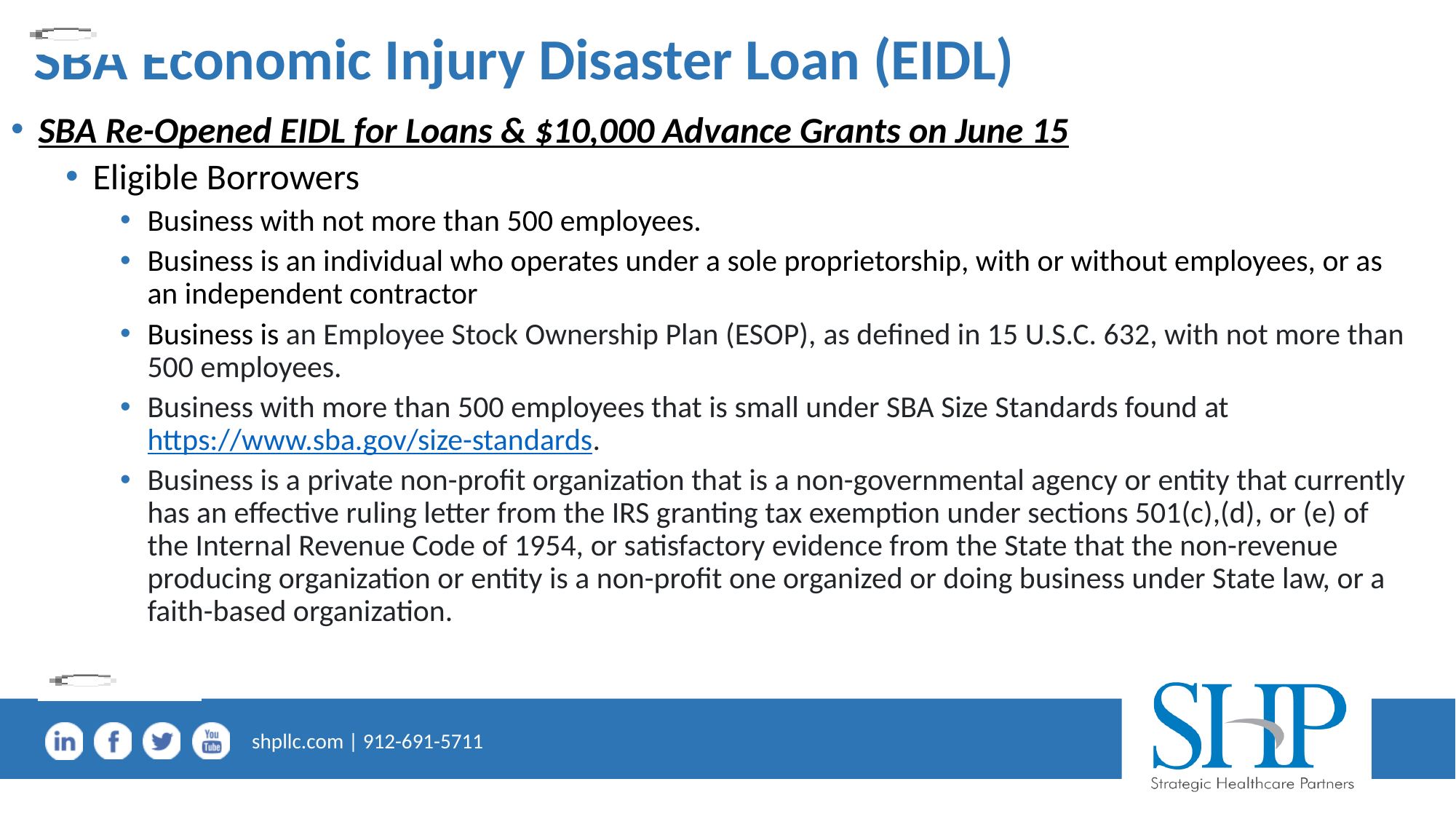

# SBA Economic Injury Disaster Loan (EIDL)
SBA Re-Opened EIDL for Loans & $10,000 Advance Grants on June 15
Eligible Borrowers
Business with not more than 500 employees.
Business is an individual who operates under a sole proprietorship, with or without employees, or as an independent contractor
Business is an Employee Stock Ownership Plan (ESOP), as defined in 15 U.S.C. 632, with not more than 500 employees.
Business with more than 500 employees that is small under SBA Size Standards found at https://www.sba.gov/size-standards.
Business is a private non-profit organization that is a non-governmental agency or entity that currently has an effective ruling letter from the IRS granting tax exemption under sections 501(c),(d), or (e) of the Internal Revenue Code of 1954, or satisfactory evidence from the State that the non-revenue producing organization or entity is a non-profit one organized or doing business under State law, or a faith-based organization.